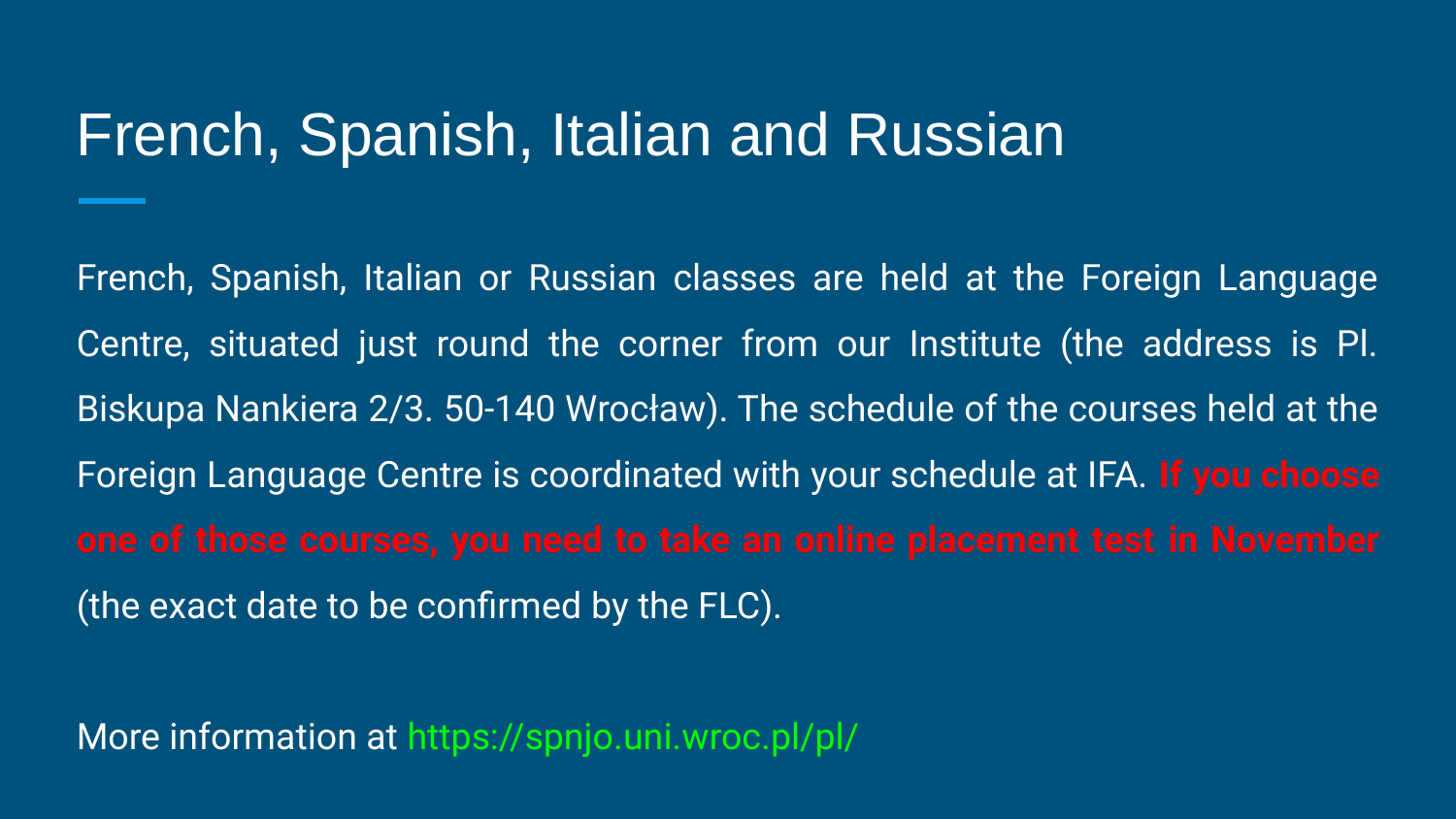

# French, Spanish, Italian and Russian
French, Spanish, Italian or Russian classes are held at the Foreign Language Centre, situated just round the corner from our Institute (the address is Pl. Biskupa Nankiera 2/3. 50-140 Wrocław). The schedule of the courses held at the Foreign Language Centre is coordinated with your schedule at IFA. If you choose one of those courses, you need to take an online placement test in November (the exact date to be confirmed by the FLC).

More information at https://spnjo.uni.wroc.pl/pl/